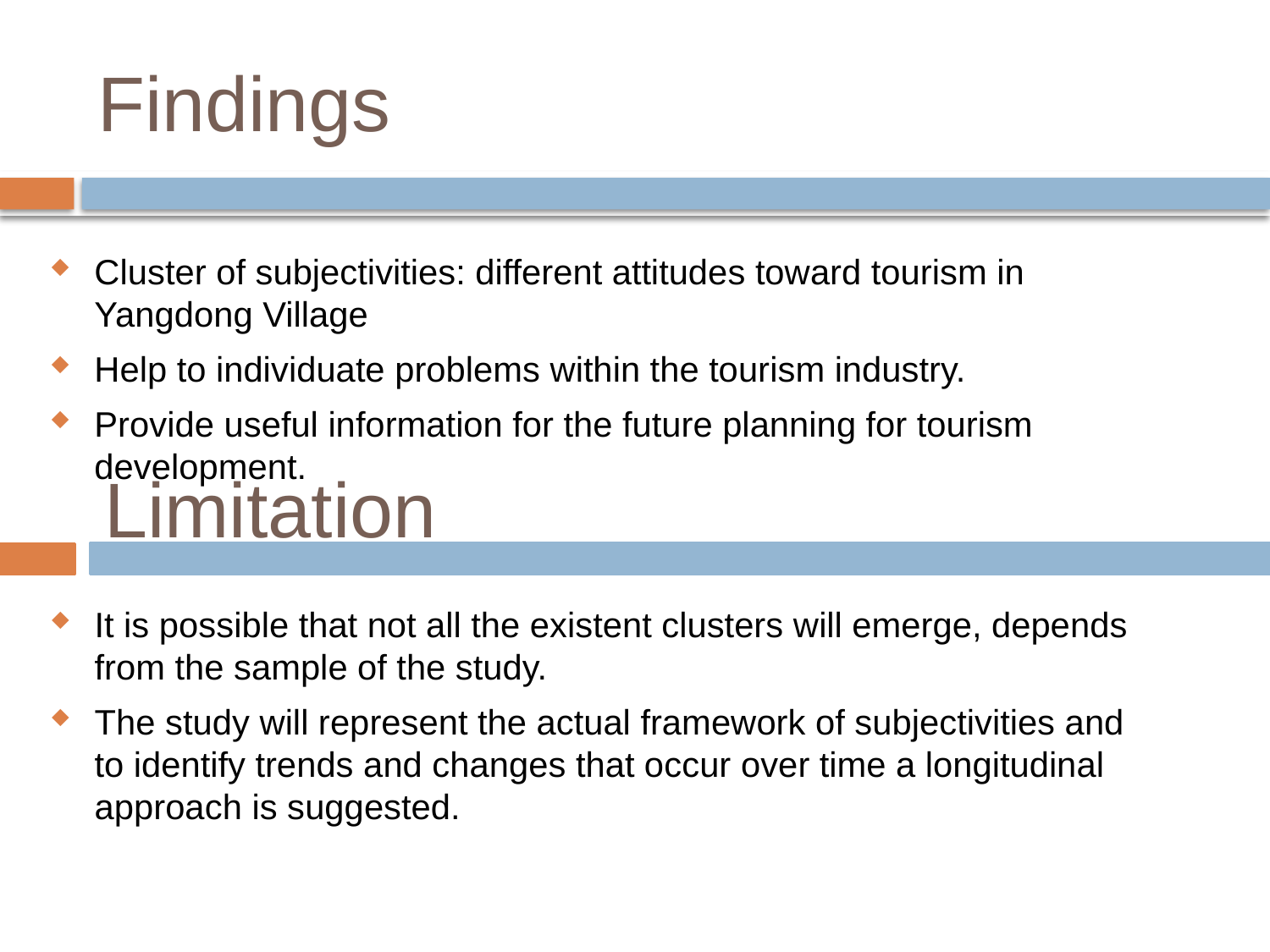

# Findings
Cluster of subjectivities: different attitudes toward tourism in Yangdong Village
Help to individuate problems within the tourism industry.
Provide useful information for the future planning for tourism development.
Limitation

It is possible that not all the existent clusters will emerge, depends from the sample of the study.
The study will represent the actual framework of subjectivities and to identify trends and changes that occur over time a longitudinal approach is suggested.